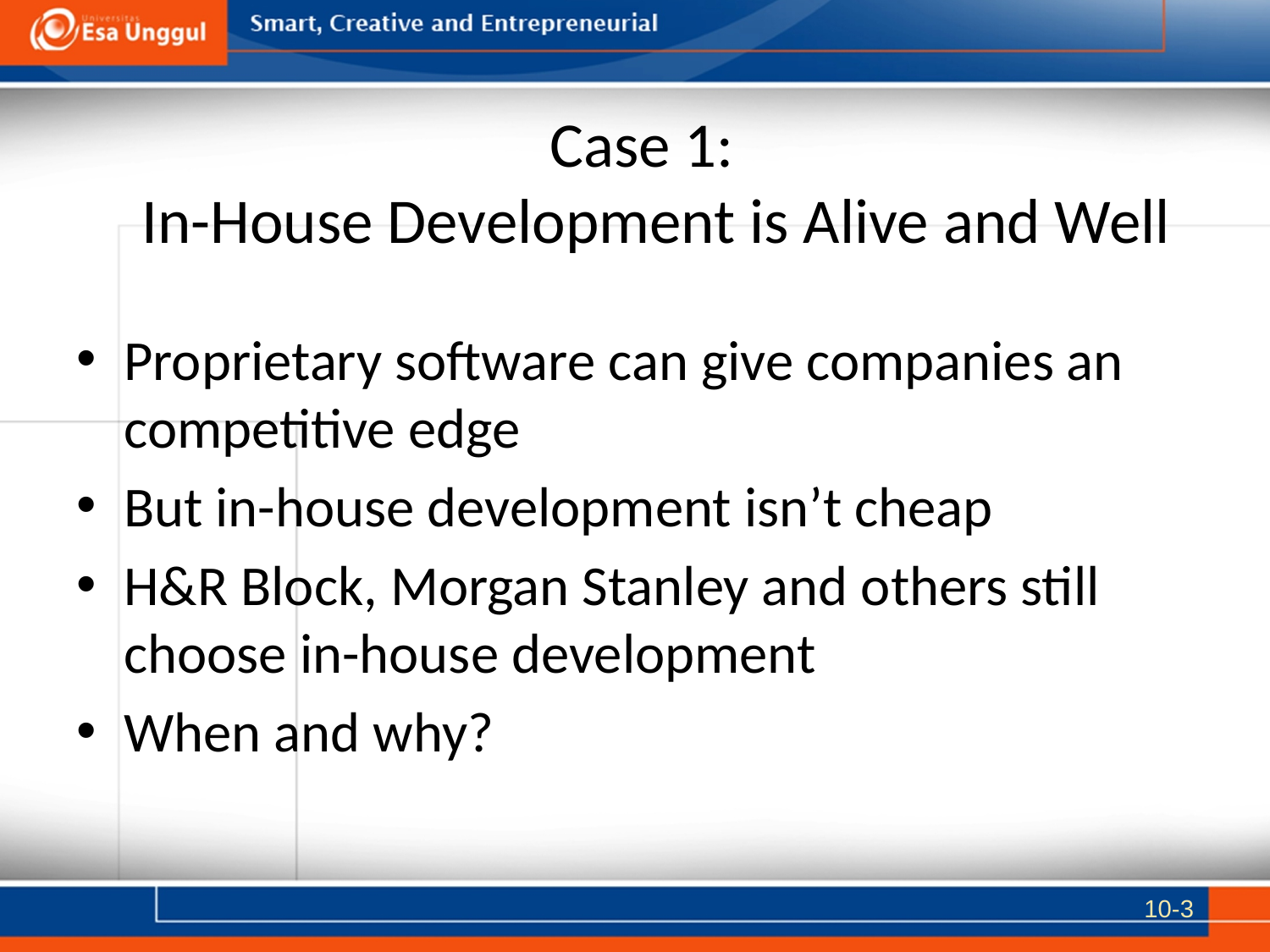

# Case 1: In-House Development is Alive and Well
Proprietary software can give companies an competitive edge
But in-house development isn’t cheap
H&R Block, Morgan Stanley and others still choose in-house development
When and why?

10-3